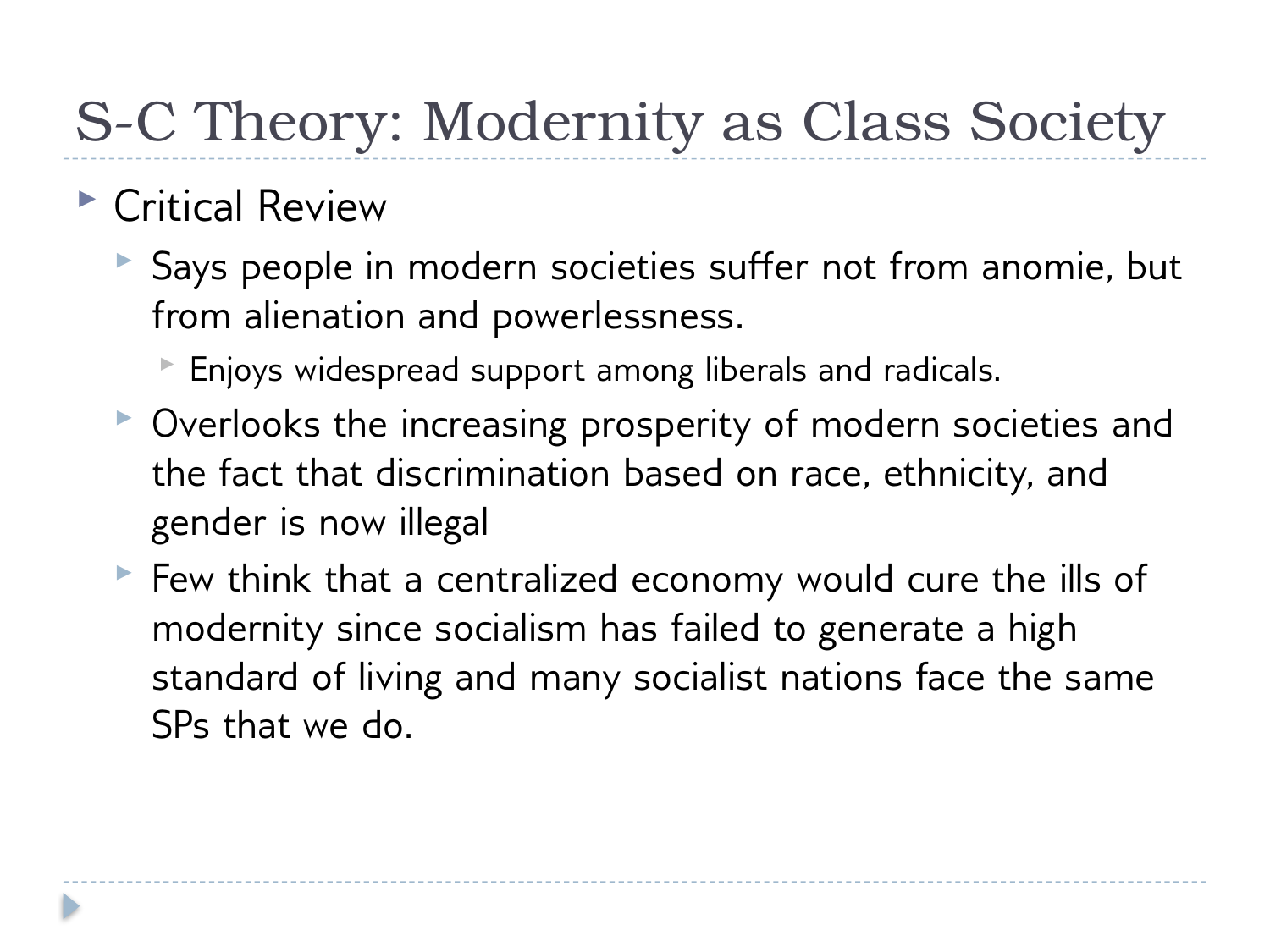

# S-C Theory: Modernity as Class Society
Critical Review
Says people in modern societies suffer not from anomie, but from alienation and powerlessness.
Enjoys widespread support among liberals and radicals.
Overlooks the increasing prosperity of modern societies and the fact that discrimination based on race, ethnicity, and gender is now illegal
Few think that a centralized economy would cure the ills of modernity since socialism has failed to generate a high standard of living and many socialist nations face the same SPs that we do.